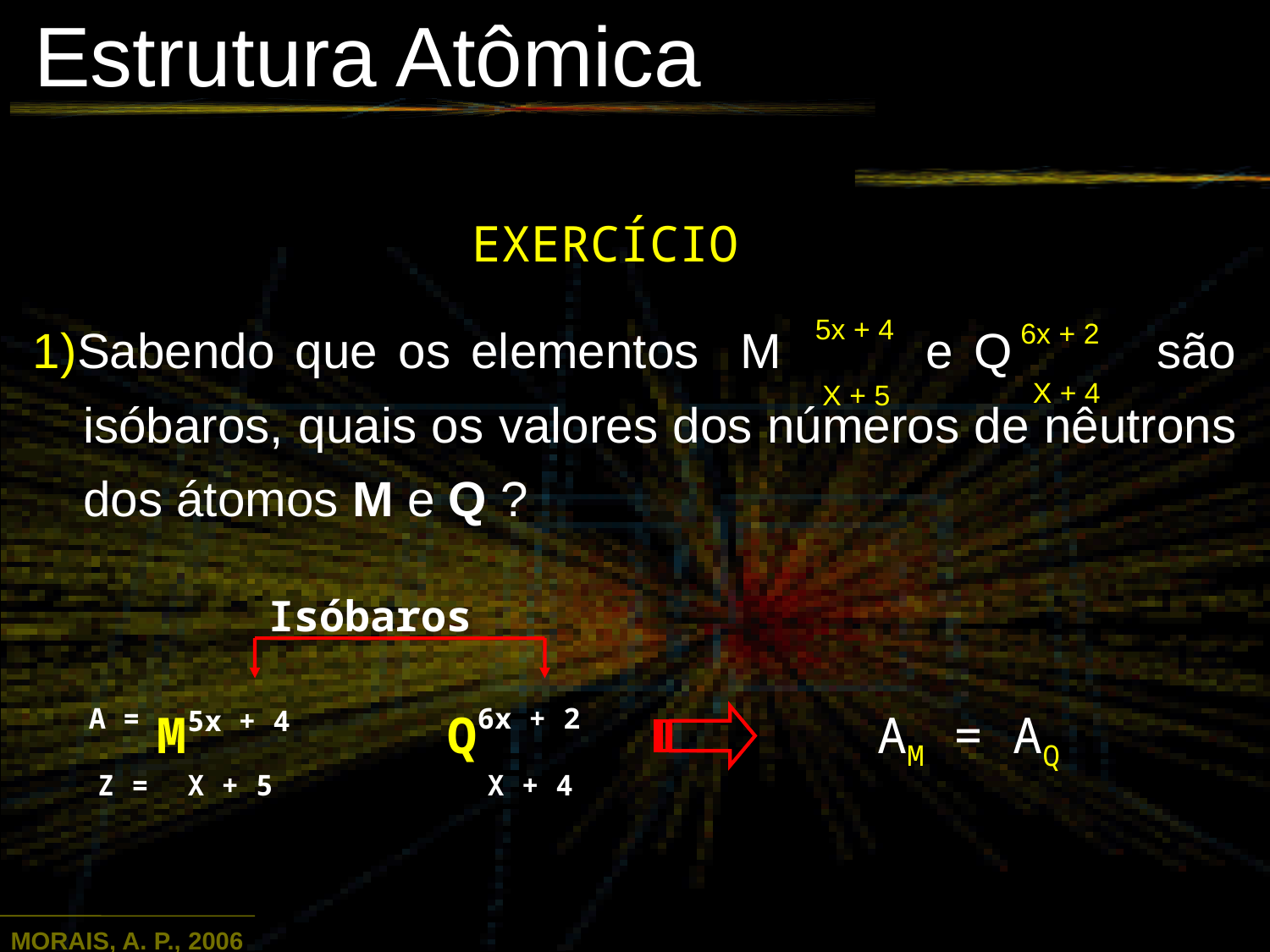

Estrutura Atômica
EXERCÍCIO
1)Sabendo que os elementos  M       e Q       são isóbaros, quais os valores dos números de nêutrons dos átomos M e Q ?
5x + 4
6x + 2
X + 4
X + 5
Isóbaros

   A =
5x + 4
6x + 2
Q
X + 4
Z =
X + 5
M
AM = AQ